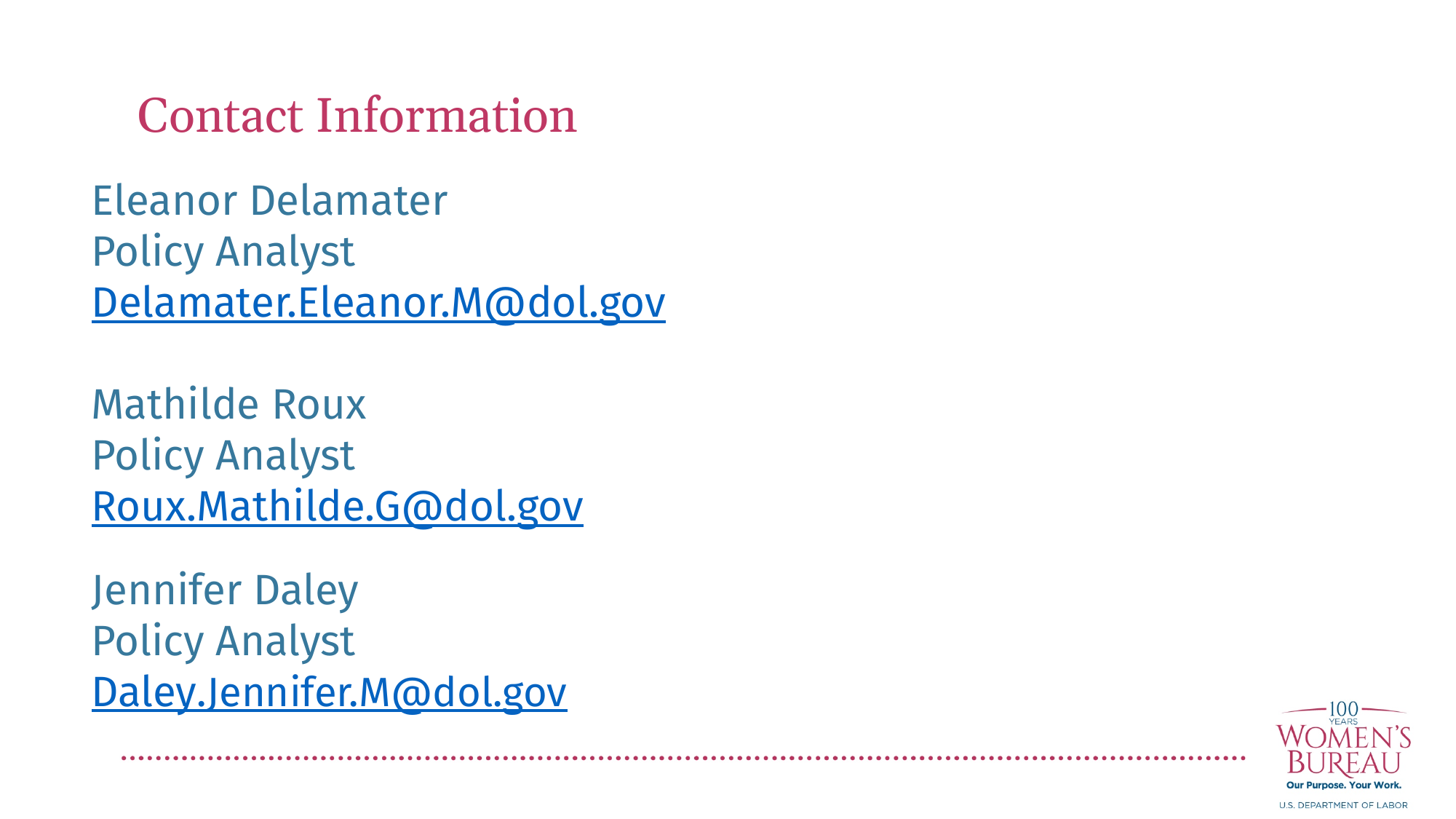

Contact Information
Eleanor Delamater
Policy Analyst
Delamater.Eleanor.M@dol.gov

Mathilde Roux
Policy Analyst
Roux.Mathilde.G@dol.gov

Jennifer Daley
Policy Analyst
Daley.Jennifer.M@dol.gov